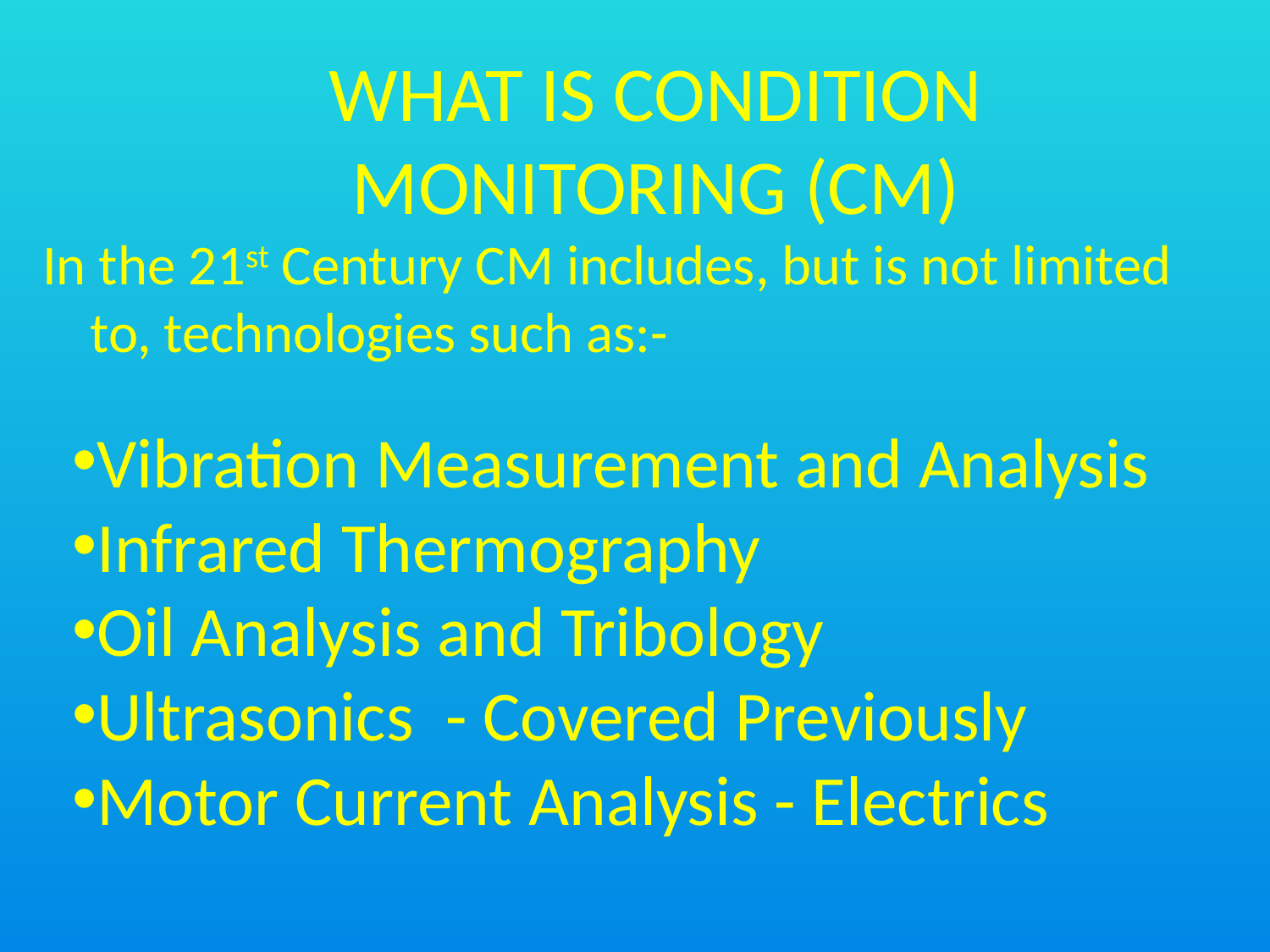

WHAT IS CONDITION MONITORING (CM)
In the 21st Century CM includes, but is not limited to, technologies such as:-
Vibration Measurement and Analysis
Infrared Thermography
Oil Analysis and Tribology
Ultrasonics  - Covered Previously
Motor Current Analysis - Electrics